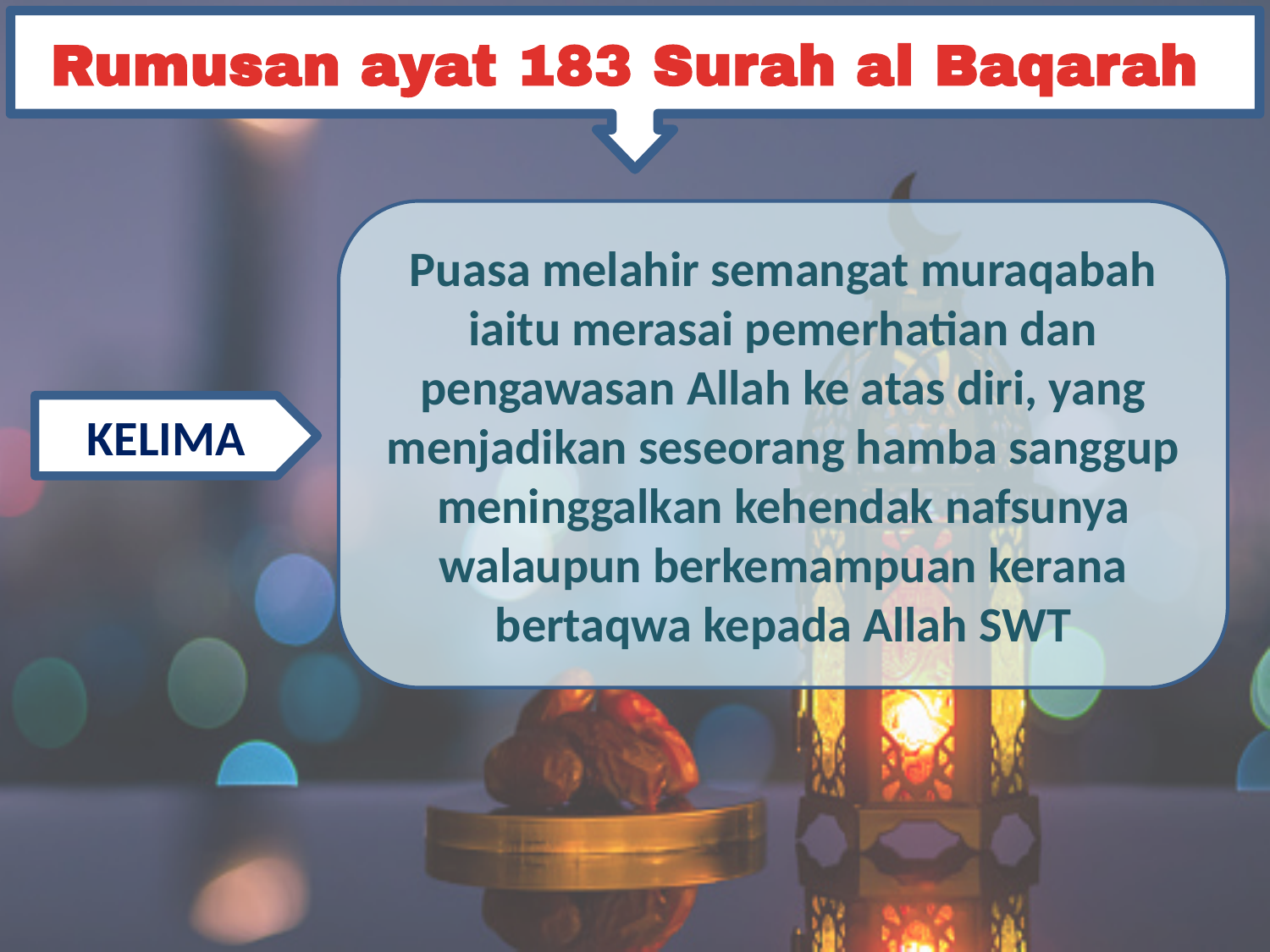

Rumusan ayat 183 Surah al Baqarah
Puasa melahir semangat muraqabah iaitu merasai pemerhatian dan pengawasan Allah ke atas diri, yang menjadikan seseorang hamba sanggup meninggalkan kehendak nafsunya walaupun berkemampuan kerana bertaqwa kepada Allah SWT
KELIMA